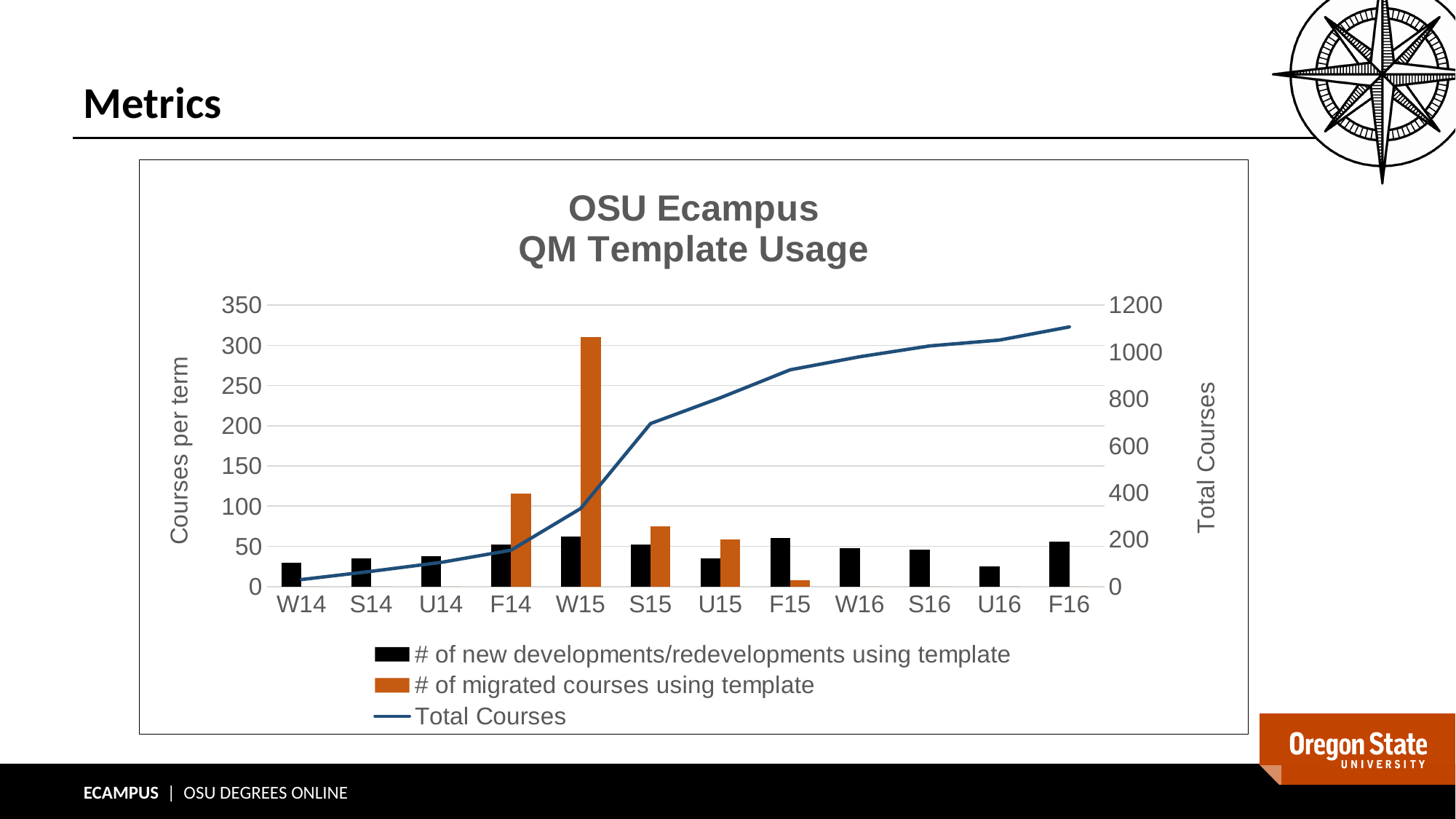

# Metrics

### Chart: OSU Ecampus
QM Template Usage

| Category | # of new developments/redevelopments using template | # of migrated courses using template | Total Courses |
|---|---|---|---|
| W14 | 30.0 | 0.0 | 30.0 |
| S14 | 35.0 | 0.0 | 65.0 |
| U14 | 38.0 | 0.0 | 103.0 |
| F14 | 52.0 | 116.0 | 155.0 |
| W15 | 62.0 | 310.0 | 333.0 |
| S15 | 52.0 | 75.0 | 695.0 |
| U15 | 35.0 | 59.0 | 805.0 |
| F15 | 60.0 | 8.0 | 924.0 |
| W16 | 48.0 | 0.0 | 980.0 |
| S16 | 46.0 | 0.0 | 1026.0 |
| U16 | 25.0 | 0.0 | 1051.0 |
| F16 | 56.0 | 0.0 | 1107.0 |
38